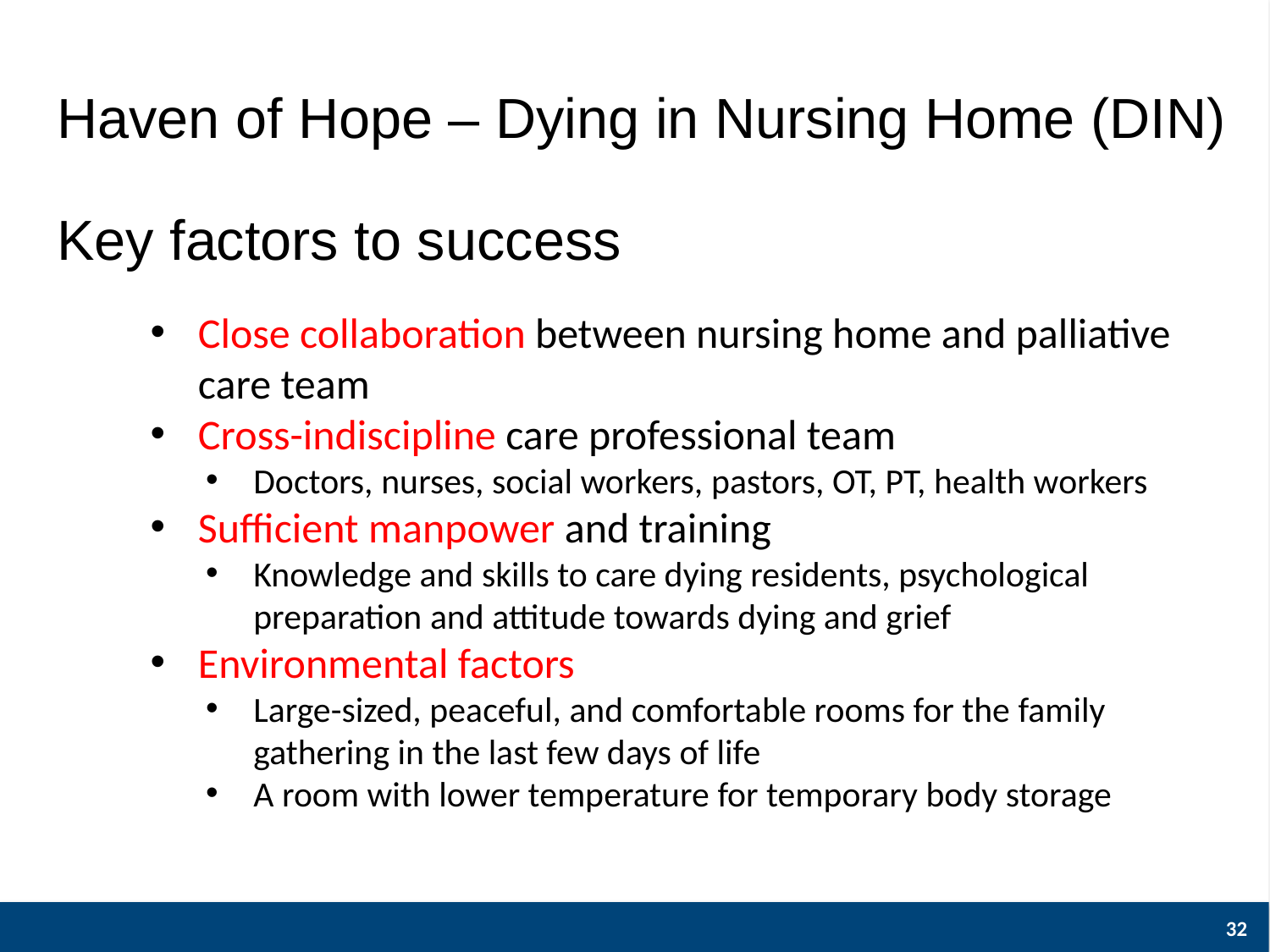

# Haven of Hope – Dying in Nursing Home (DIN) Key factors to success
Close collaboration between nursing home and palliative care team
Cross-indiscipline care professional team
Doctors, nurses, social workers, pastors, OT, PT, health workers
Sufficient manpower and training
Knowledge and skills to care dying residents, psychological preparation and attitude towards dying and grief
Environmental factors
Large-sized, peaceful, and comfortable rooms for the family gathering in the last few days of life
A room with lower temperature for temporary body storage

32